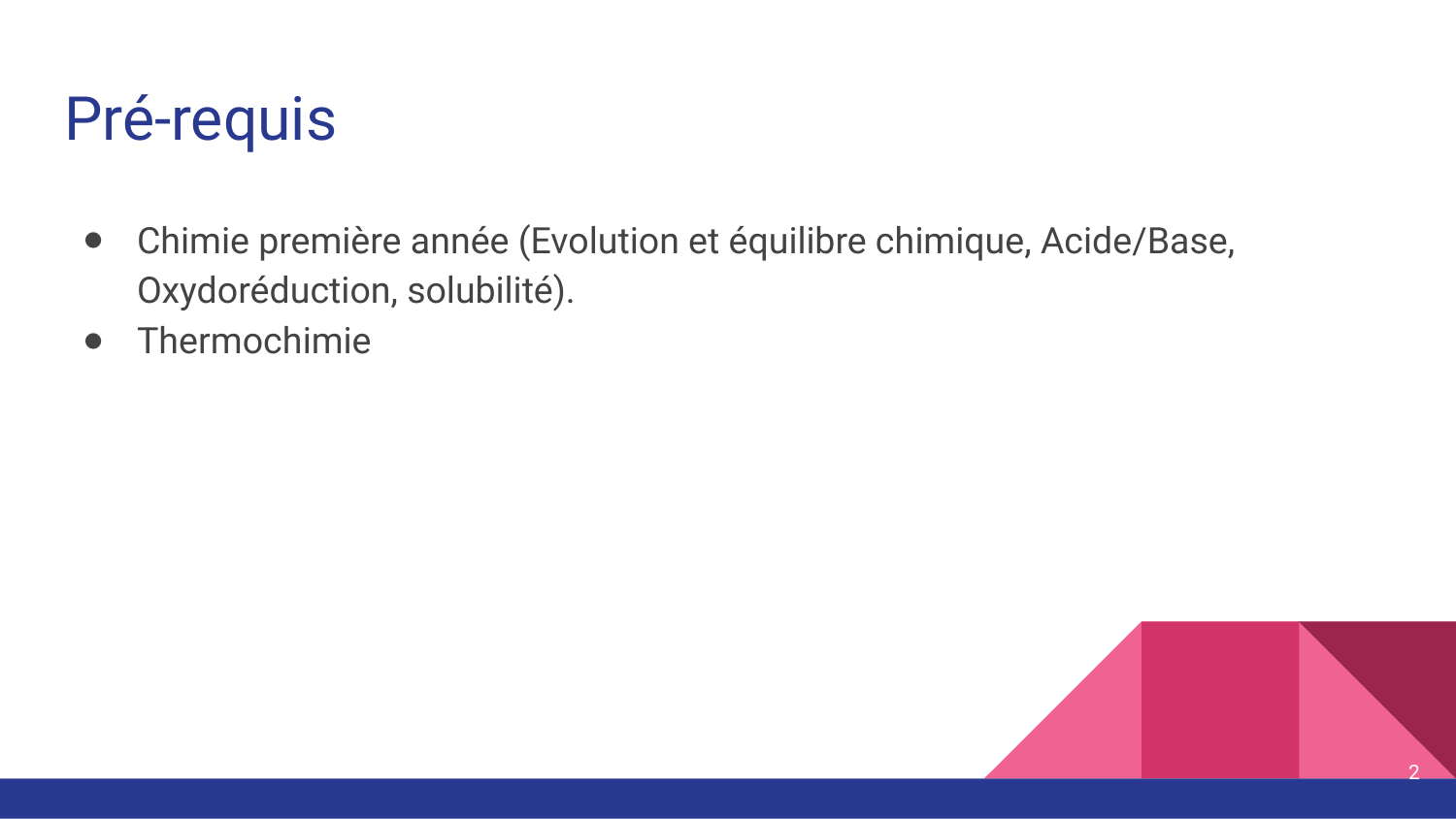

# Pré-requis
Chimie première année (Evolution et équilibre chimique, Acide/Base, Oxydoréduction, solubilité).
Thermochimie
2